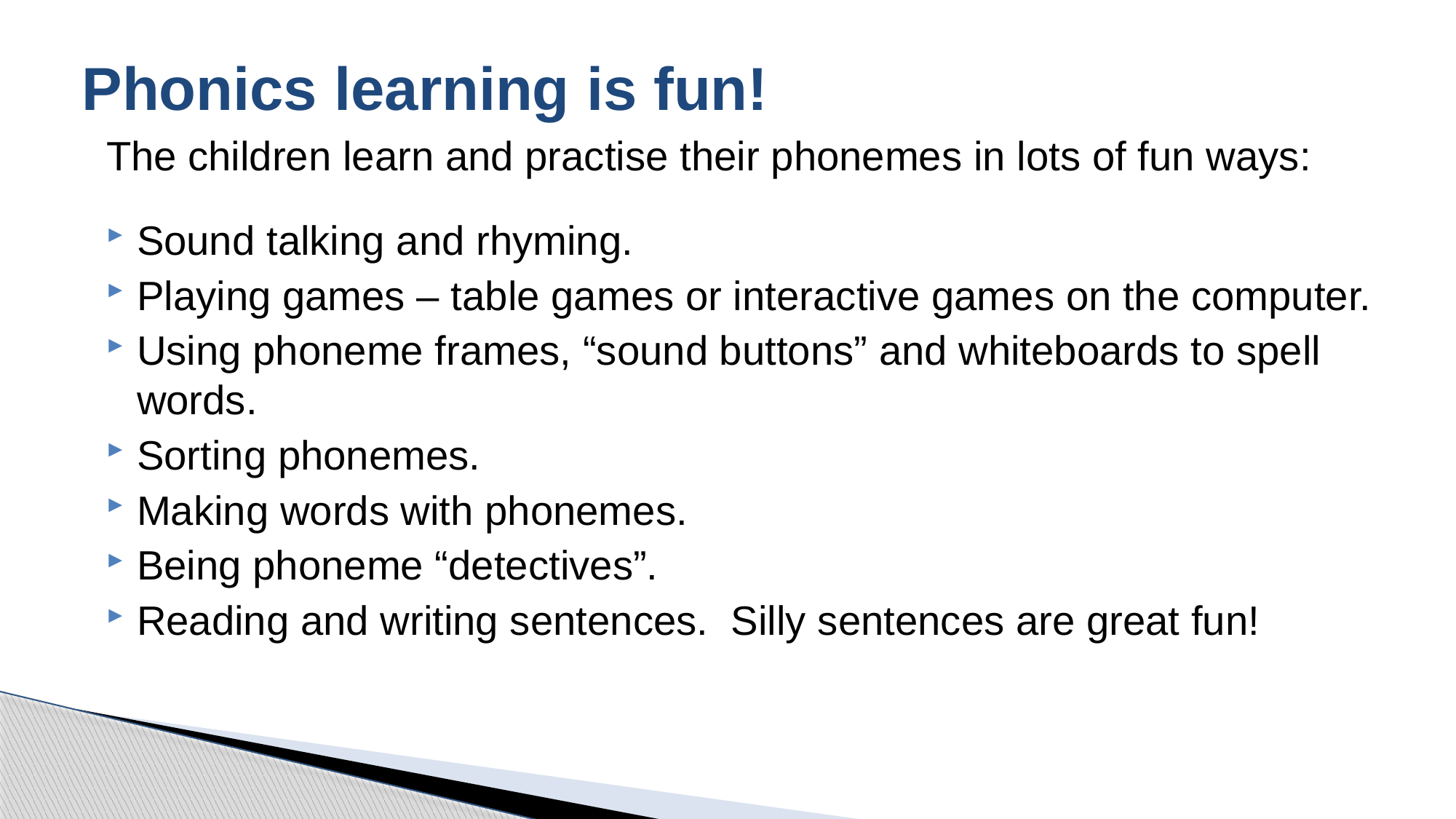

# Phonics learning is fun!
The children learn and practise their phonemes in lots of fun ways:

Sound talking and rhyming.
Playing games – table games or interactive games on the computer.
Using phoneme frames, “sound buttons” and whiteboards to spell words.
Sorting phonemes.
Making words with phonemes.
Being phoneme “detectives”.
Reading and writing sentences.  Silly sentences are great fun!